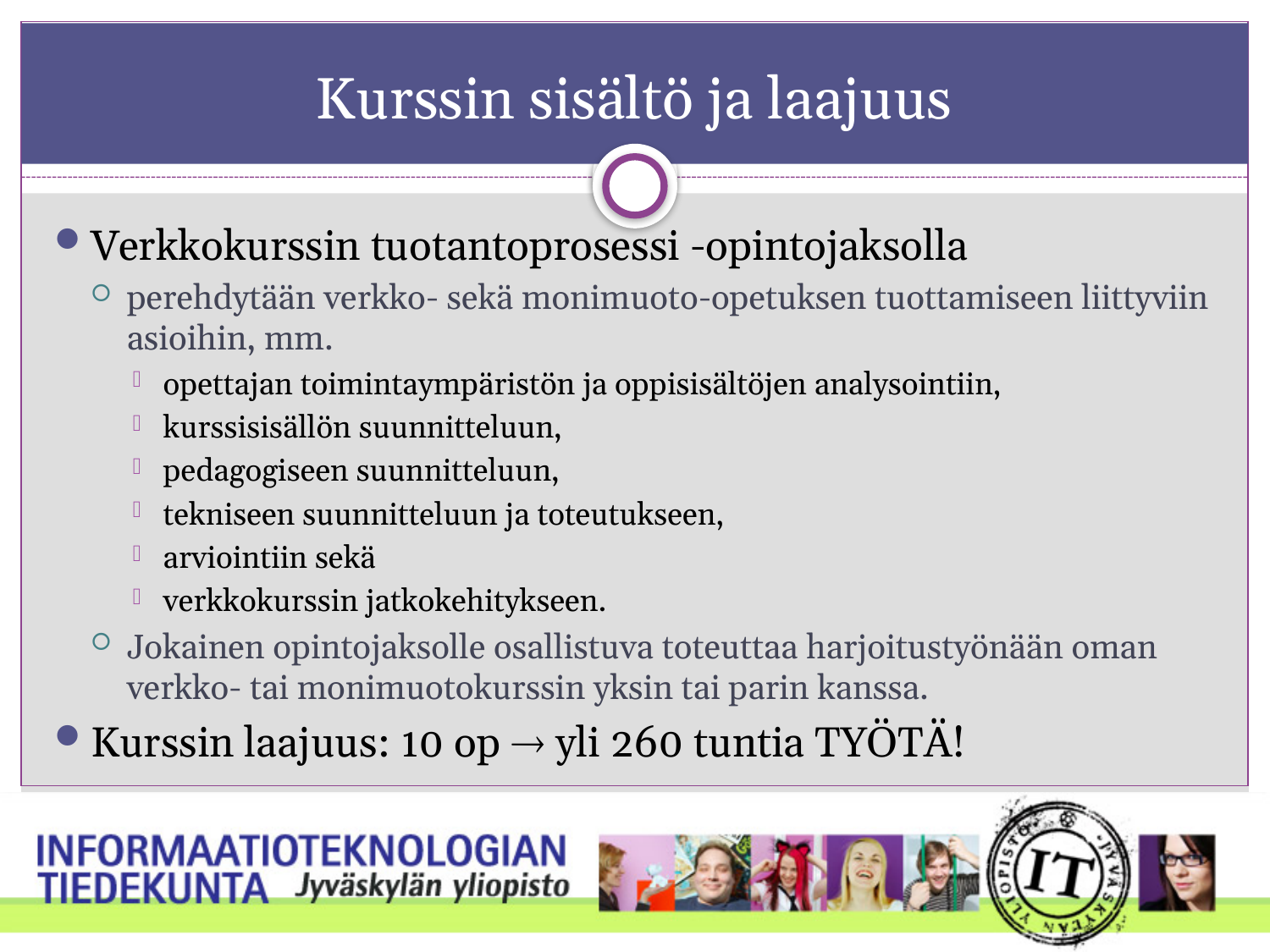

# Kurssin sisältö ja laajuus
Verkkokurssin tuotantoprosessi -opintojaksolla
perehdytään verkko- sekä monimuoto-opetuksen tuottamiseen liittyviin asioihin, mm.
opettajan toimintaympäristön ja oppisisältöjen analysointiin,
kurssisisällön suunnitteluun,
pedagogiseen suunnitteluun,
tekniseen suunnitteluun ja toteutukseen,
arviointiin sekä
verkkokurssin jatkokehitykseen.
Jokainen opintojaksolle osallistuva toteuttaa harjoitustyönään oman verkko- tai monimuotokurssin yksin tai parin kanssa.
Kurssin laajuus: 10 op → yli 260 tuntia TYÖTÄ!